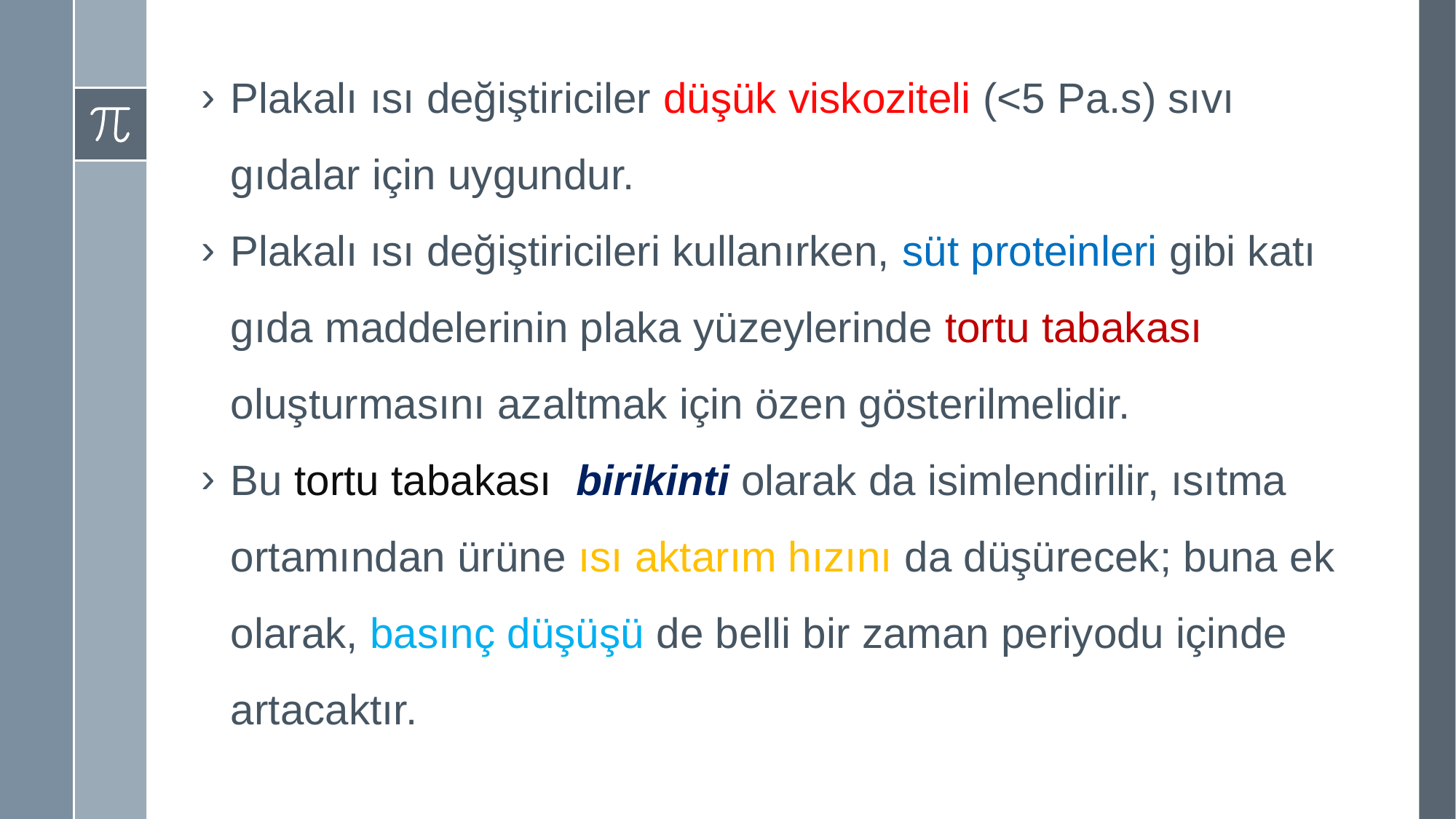

Plakalı ısı değiştiriciler düşük viskoziteli (<5 Pa.s) sıvı gıdalar için uygundur.
Plakalı ısı değiştiricileri kullanırken, süt proteinleri gibi katı gıda maddelerinin plaka yüzeylerinde tortu tabakası oluşturmasını azaltmak için özen gösterilmelidir.
Bu tortu tabakası, birikinti olarak da isimlendirilir, ısıtma ortamından ürüne ısı aktarım hızını da düşürecek; buna ek olarak, basınç düşüşü de belli bir zaman periyodu içinde artacaktır.